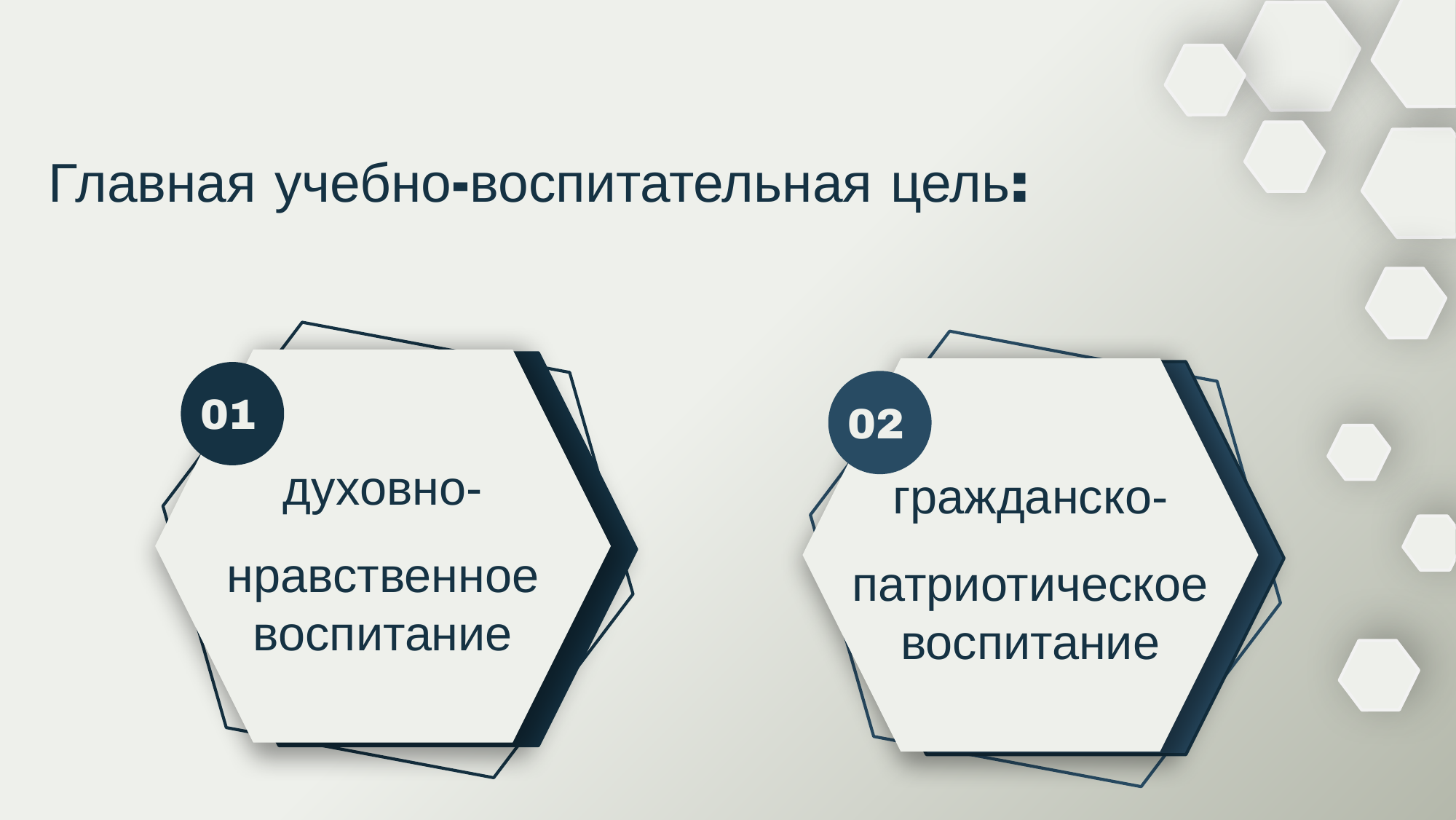

Главная учебно-воспитательная цель:

01
духовно-
нравственное
воспитание

02
гражданско-
патриотическое
воспитание